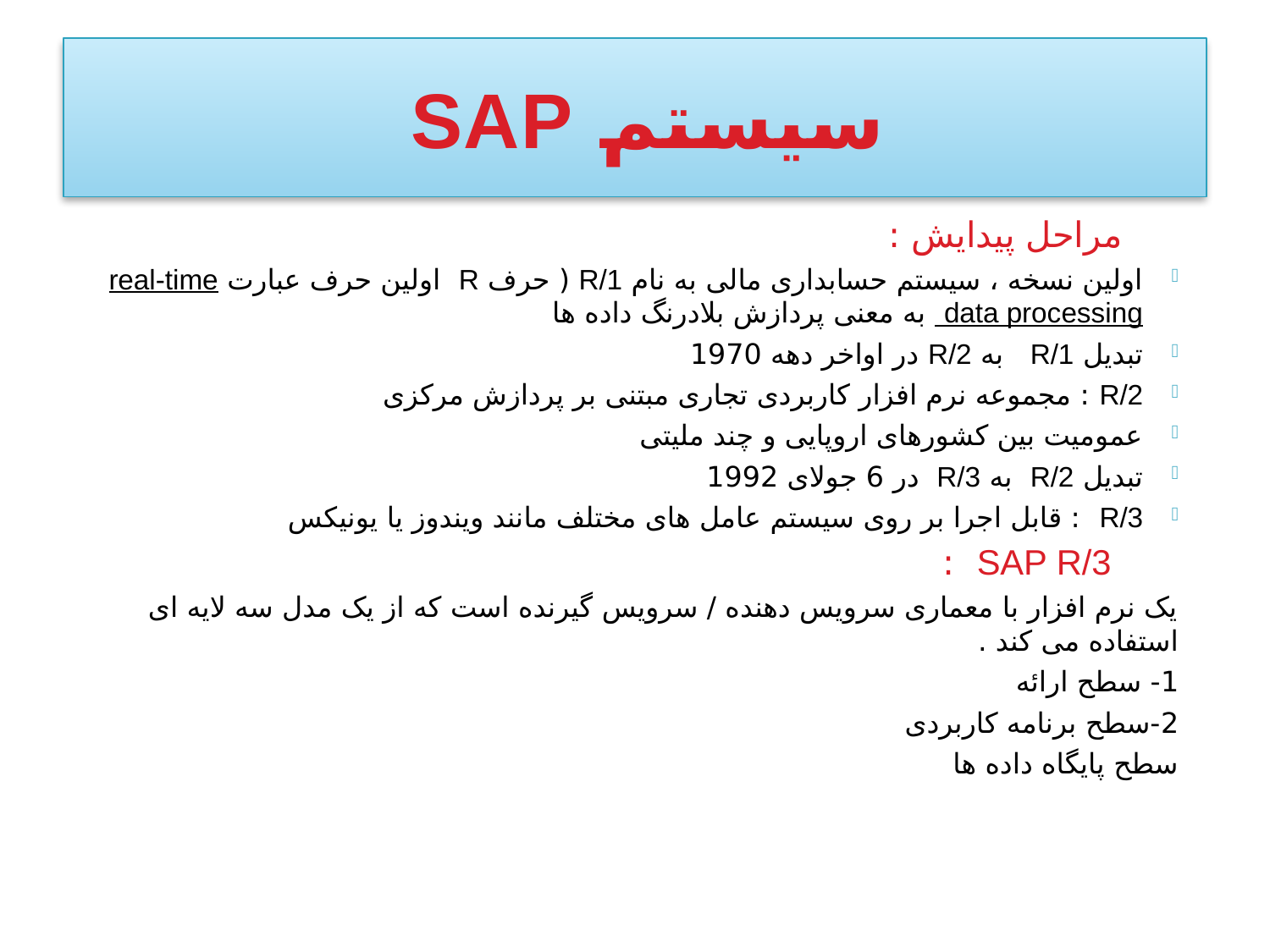

# سیستم SAP
     مراحل پیدایش :
اولین نسخه ، سیستم حسابداری مالی به نام R/1 ( حرف R  اولین حرف عبارت real-time data processing  به معنی پردازش بلادرنگ داده ها
تبدیل R/1   به R/2 در اواخر دهه 1970
R/2 : مجموعه نرم افزار کاربردی تجاری مبتنی بر پردازش مرکزی
عمومیت بین کشورهای اروپایی و چند ملیتی
تبدیل R/2  به R/3  در 6 جولای 1992
R/3  : قابل اجرا بر روی سیستم عامل های مختلف مانند ویندوز یا یونیکس
      SAP R/3  :
یک نرم افزار با معماری سرویس دهنده / سرویس گیرنده است که از یک مدل سه لایه ای استفاده می کند .
1- سطح ارائه
2-سطح برنامه کاربردی
سطح پایگاه داده ها

33